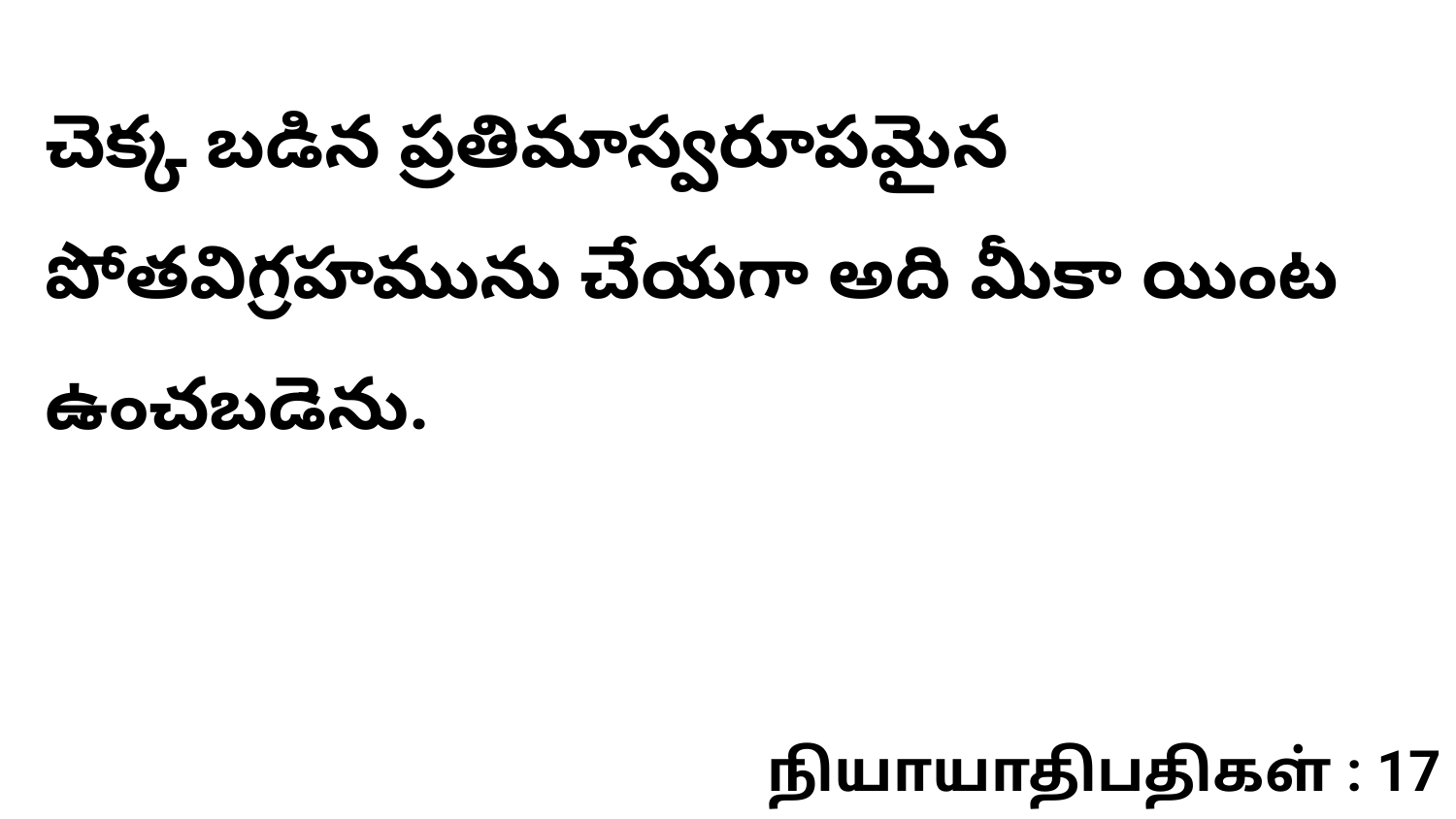

చెక్క బడిన ప్రతిమాస్వరూపమైన పోతవిగ్రహమును చేయగా అది మీకా యింట ఉంచబడెను.
நியாயாதிபதிகள் : 17